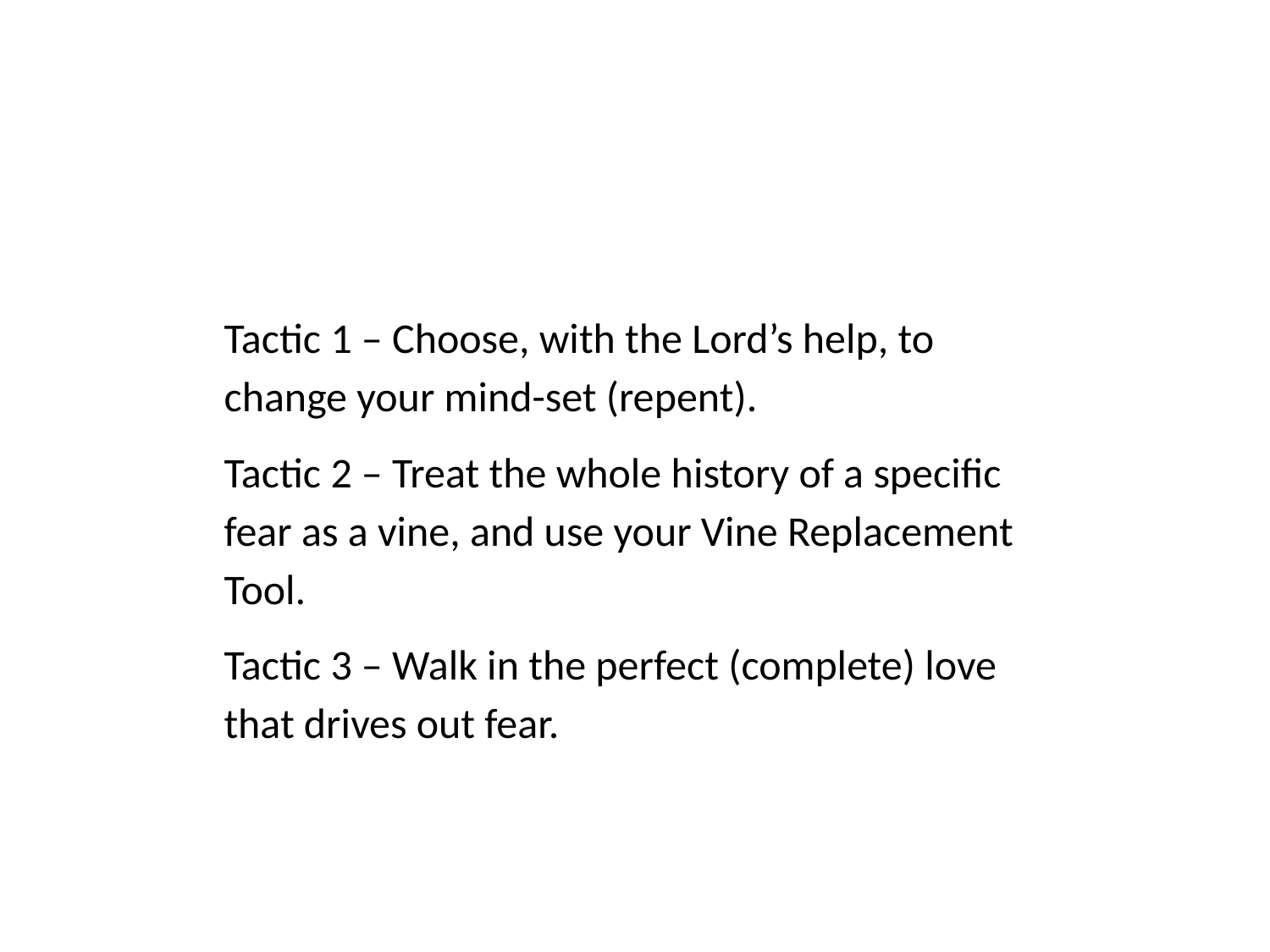

Tactic 1 – Choose, with the Lord’s help, to change your mind-set (repent).
Tactic 2 – Treat the whole history of a specific fear as a vine, and use your Vine Replacement Tool.
Tactic 3 – Walk in the perfect (complete) love that drives out fear.